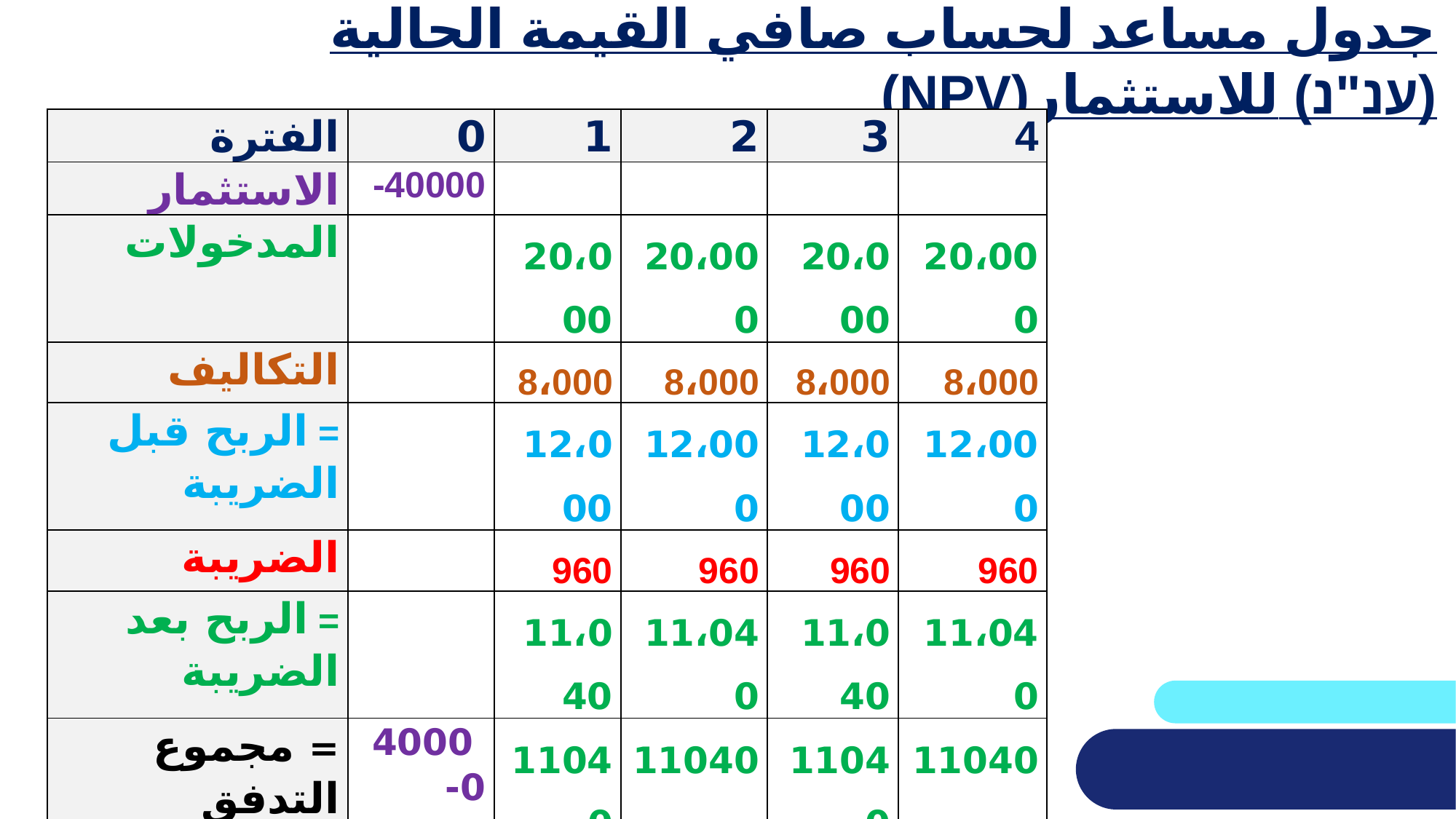

# جدول مساعد لحساب صافي القيمة الحالية (ענ"נ) للاستثمار(NPV)
| الفترة | 0 | 1 | 2 | 3 | 4 |
| --- | --- | --- | --- | --- | --- |
| الاستثمار | 40000- |  |  |  |  |
| المدخولات |  | 20،000 | 20،000 | 20،000 | 20،000 |
| التكاليف |  | 8،000 | 8،000 | 8،000 | 8،000 |
| = الربح قبل الضريبة |  | 12،000 | 12،000 | 12،000 | 12،000 |
| الضريبة |  | 960 | 960 | 960 | 960 |
| = الربح بعد الضريبة |  | 11،040 | 11،040 | 11،040 | 11،040 |
| = مجموع التدفق النقدي | 40000- | 11040 | 11040 | 11040 | 11040 |